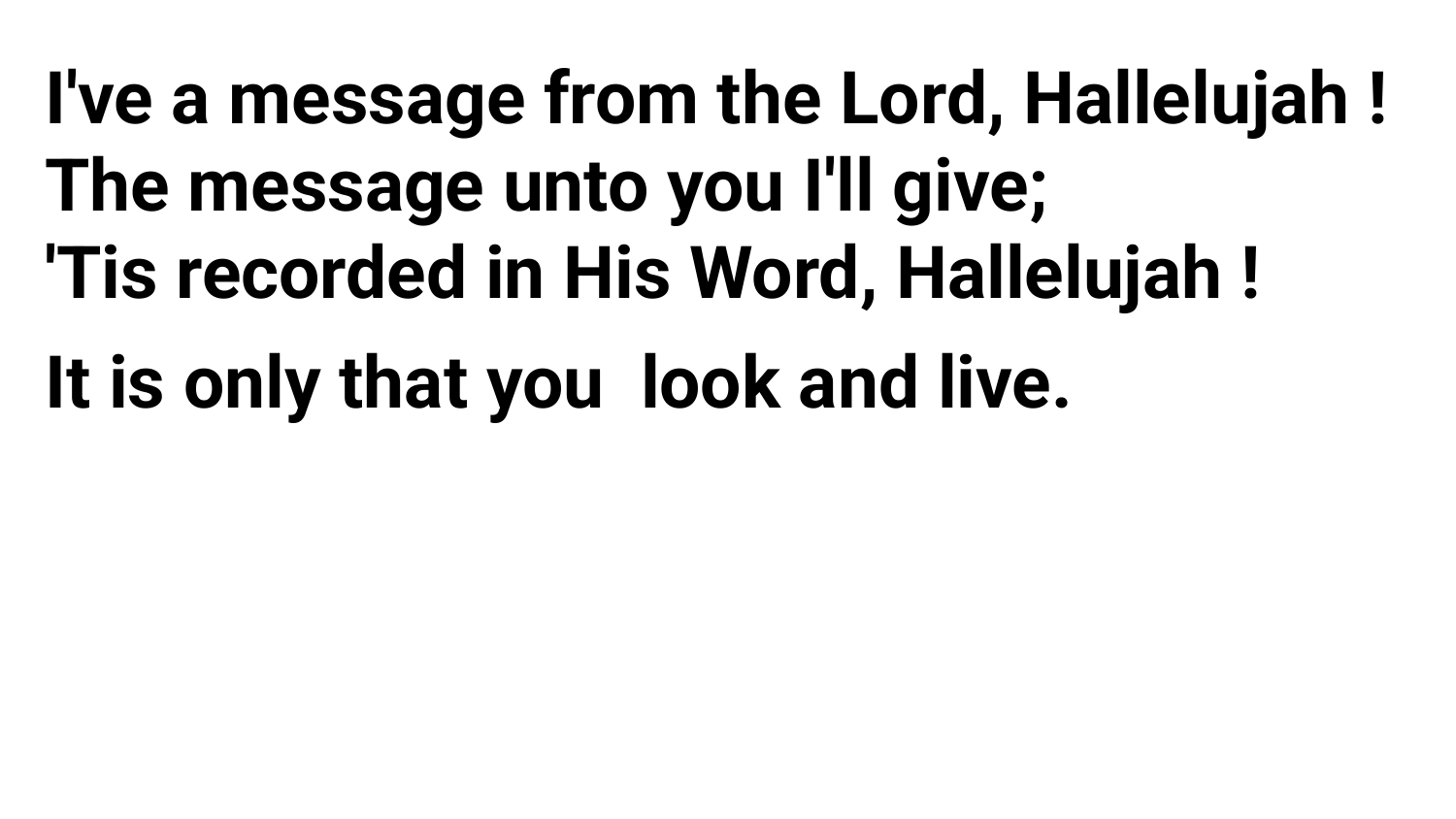

I've a message from the Lord, Hallelujah !
The message unto you I'll give;
'Tis recorded in His Word, Hallelujah !
It is only that you  look and live.